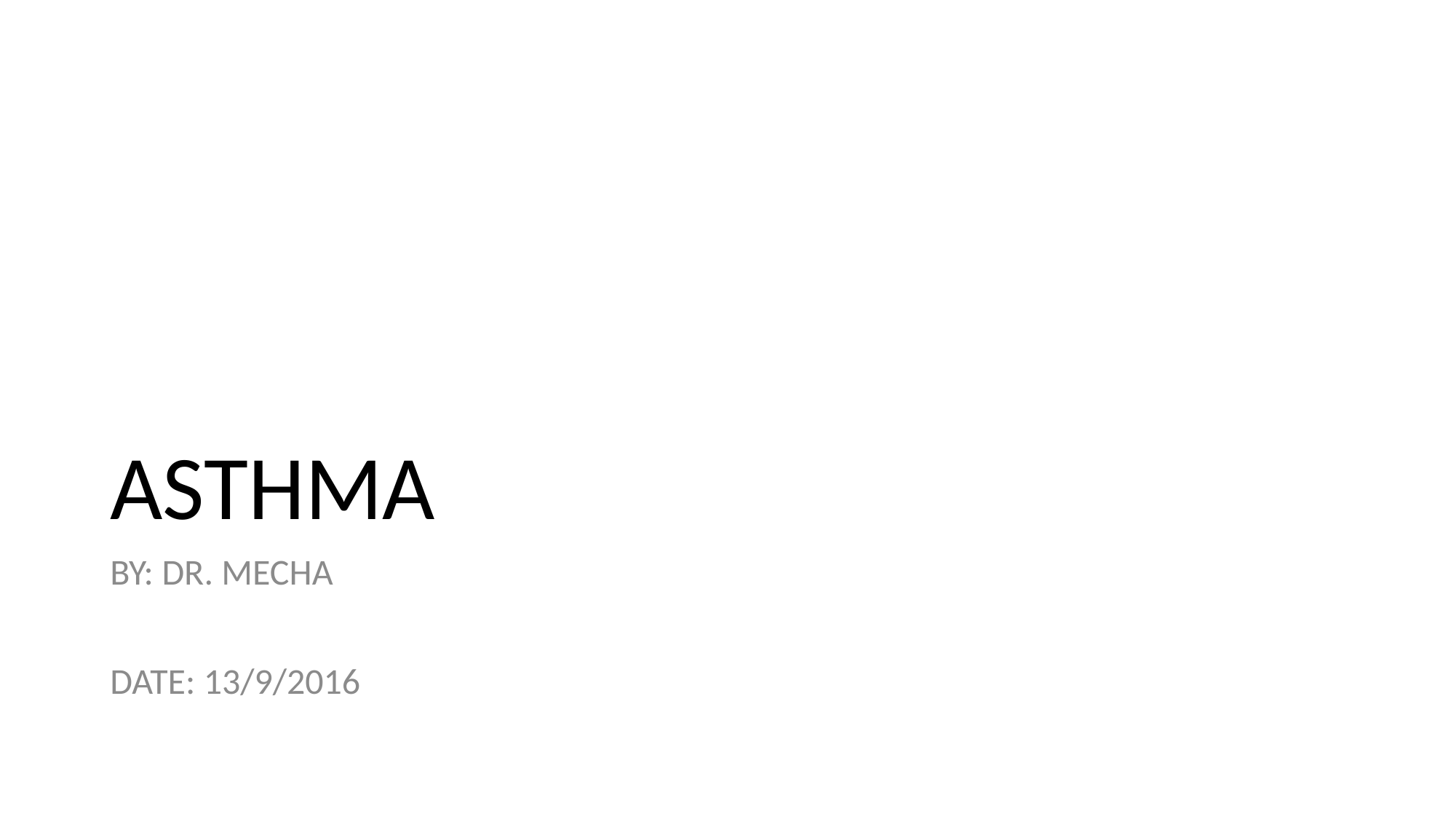

# ASTHMA
BY: DR. MECHA

DATE: 13/9/2016